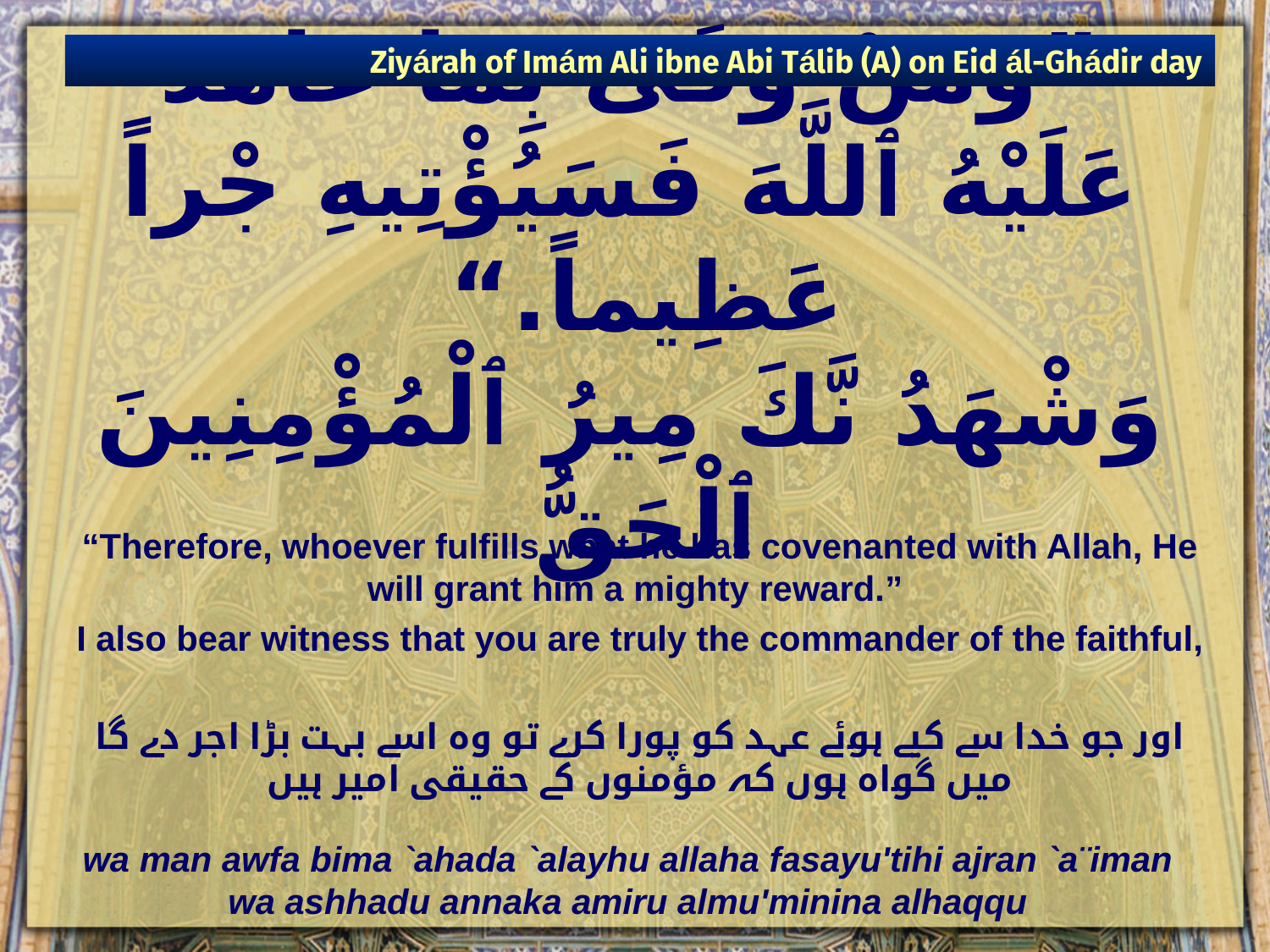

Ziyárah of Imám Ali ibne Abi Tálib (A) on Eid ál-Ghádir day
# ”وَمَنْ وْفَىٰ بِمَا عَاهَدَ عَلَيْهُ ٱللَّهَ فَسَيُؤْتِيهِ جْراً عَظِيماً.“ وَشْهَدُ نَّكَ مِيرُ ٱلْمُؤْمِنِينَ ٱلْحَقُّ
“Therefore, whoever fulfills what he has covenanted with Allah, He will grant him a mighty reward.”
I also bear witness that you are truly the commander of the faithful,

اور جو خدا سے کیے ہوئے عہد کو پورا کرے تو وہ اسے بہت بڑا اجر دے گا میں گواہ ہوں کہ مؤمنوں کے حقیقی امیر ہیں
wa man awfa bima `ahada `alayhu allaha fasayu'tihi ajran `a¨iman
wa ashhadu annaka amiru almu'minina alhaqqu